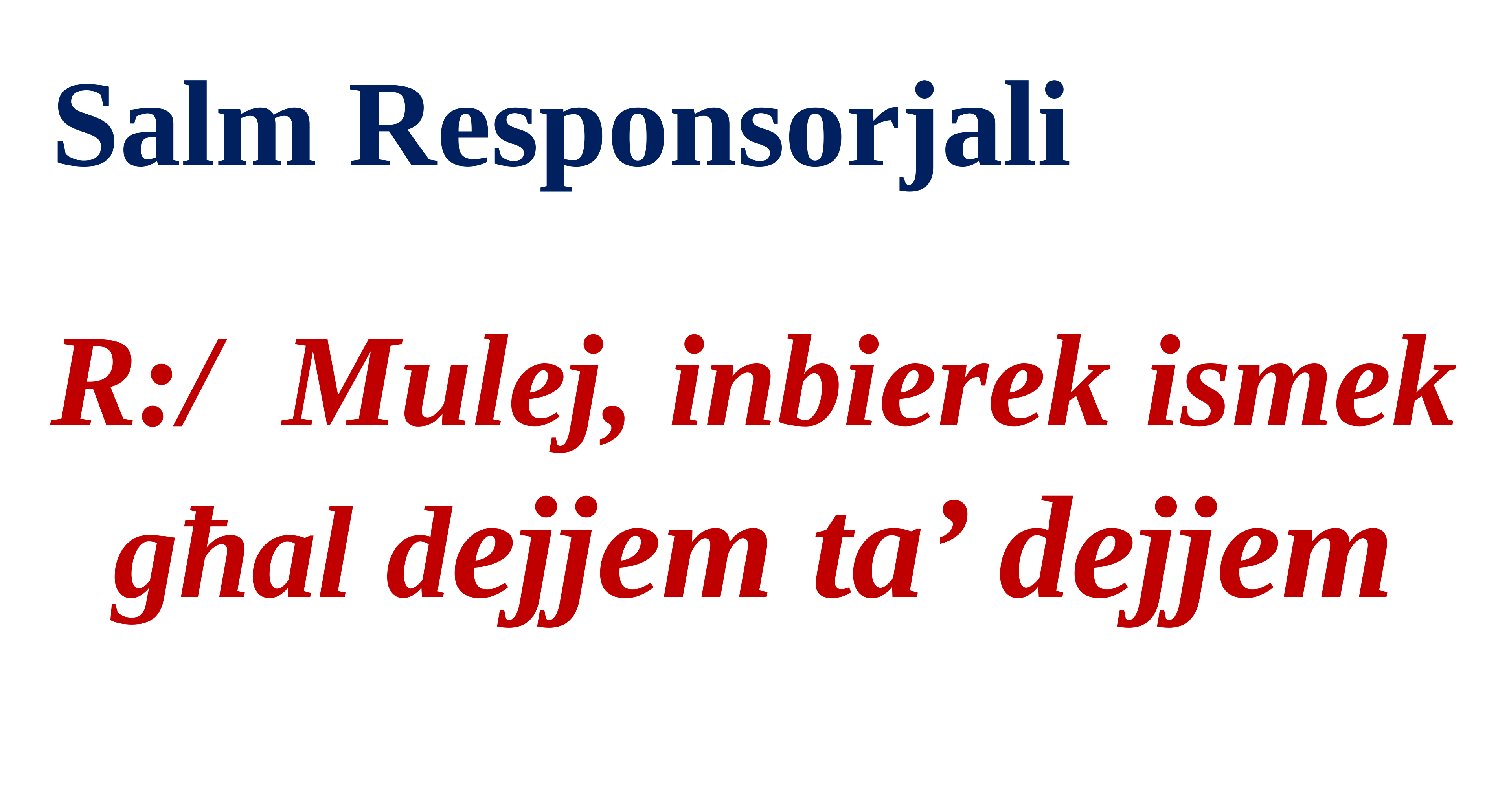

Salm Responsorjali
R:/  Mulej, inbierek ismek għal dejjem ta’ dejjem